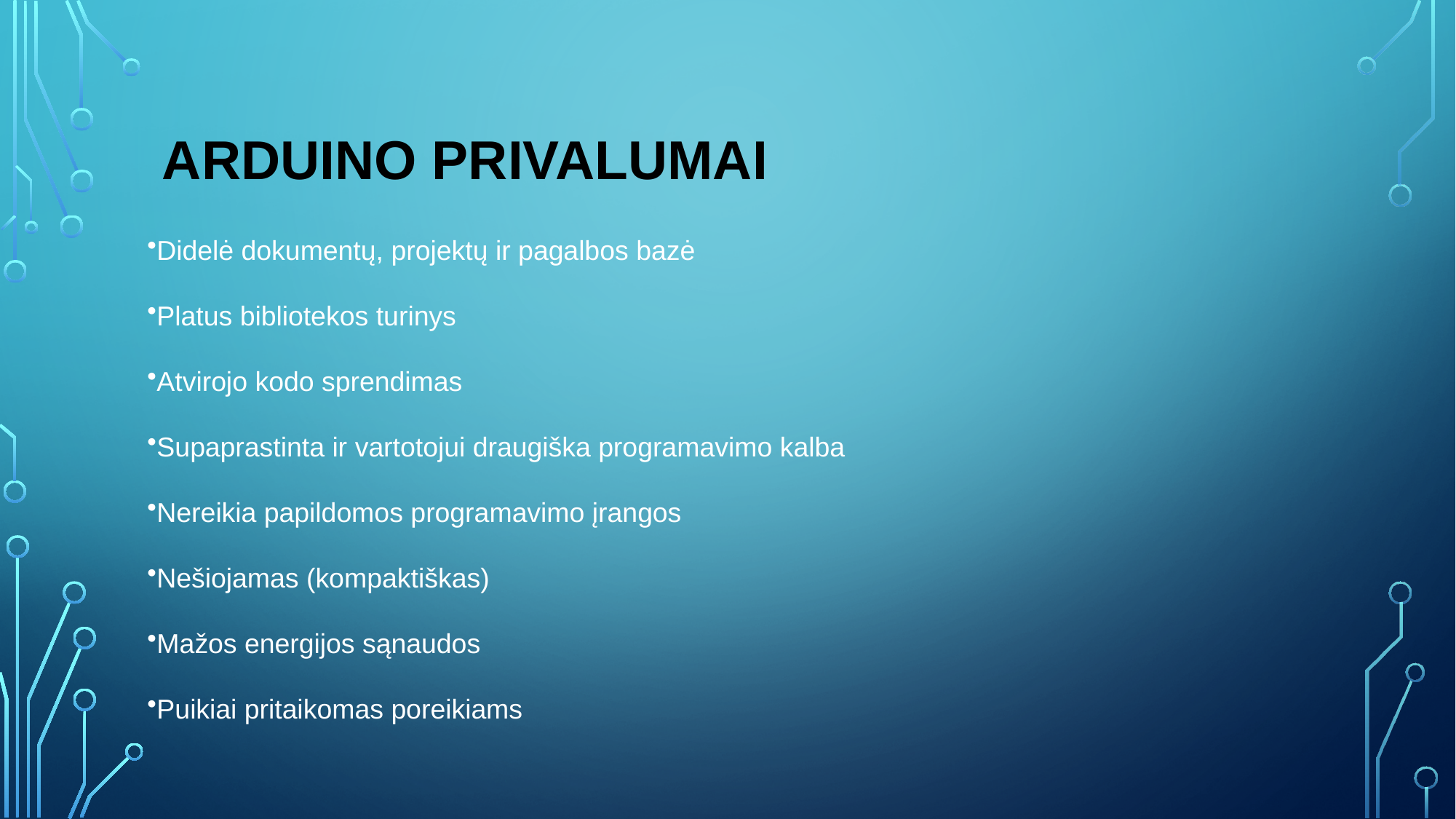

# Arduino privalumai

Didelė dokumentų, projektų ir pagalbos bazė
Platus bibliotekos turinys
Atvirojo kodo sprendimas
Supaprastinta ir vartotojui draugiška programavimo kalba
Nereikia papildomos programavimo įrangos
Nešiojamas (kompaktiškas)
Mažos energijos sąnaudos
Puikiai pritaikomas poreikiams